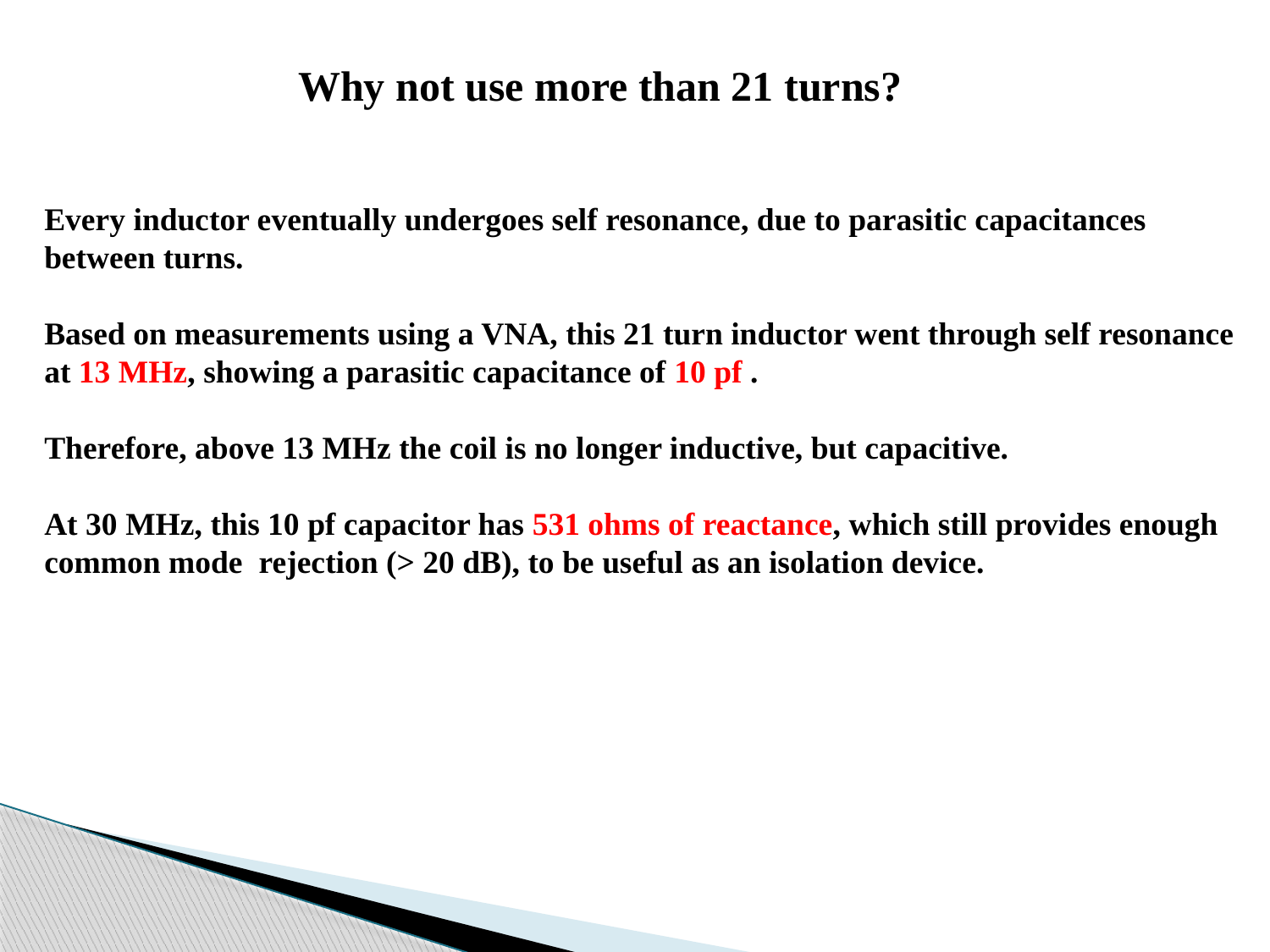

Why not use more than 21 turns?

Every inductor eventually undergoes self resonance, due to parasitic capacitances between turns.

Based on measurements using a VNA, this 21 turn inductor went through self resonance at 13 MHz, showing a parasitic capacitance of 10 pf .

Therefore, above 13 MHz the coil is no longer inductive, but capacitive.

At 30 MHz, this 10 pf capacitor has 531 ohms of reactance, which still provides enough common mode  rejection (> 20 dB), to be useful as an isolation device.